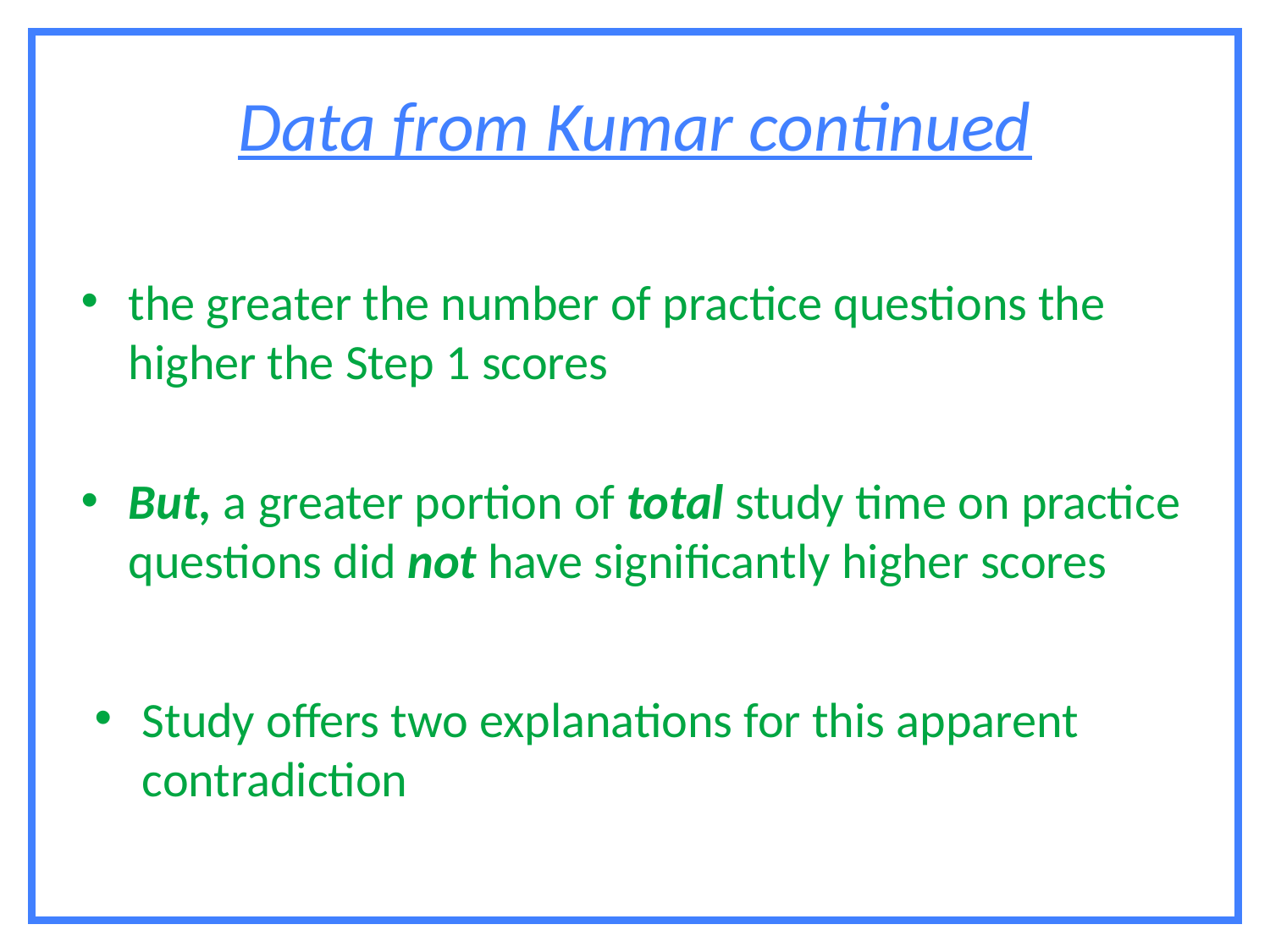

Data from Kumar continued
the greater the number of practice questions the  higher the Step 1 scores
But, a greater portion of total study time on practice questions did not have significantly higher scores

Study offers two explanations for this apparent contradiction